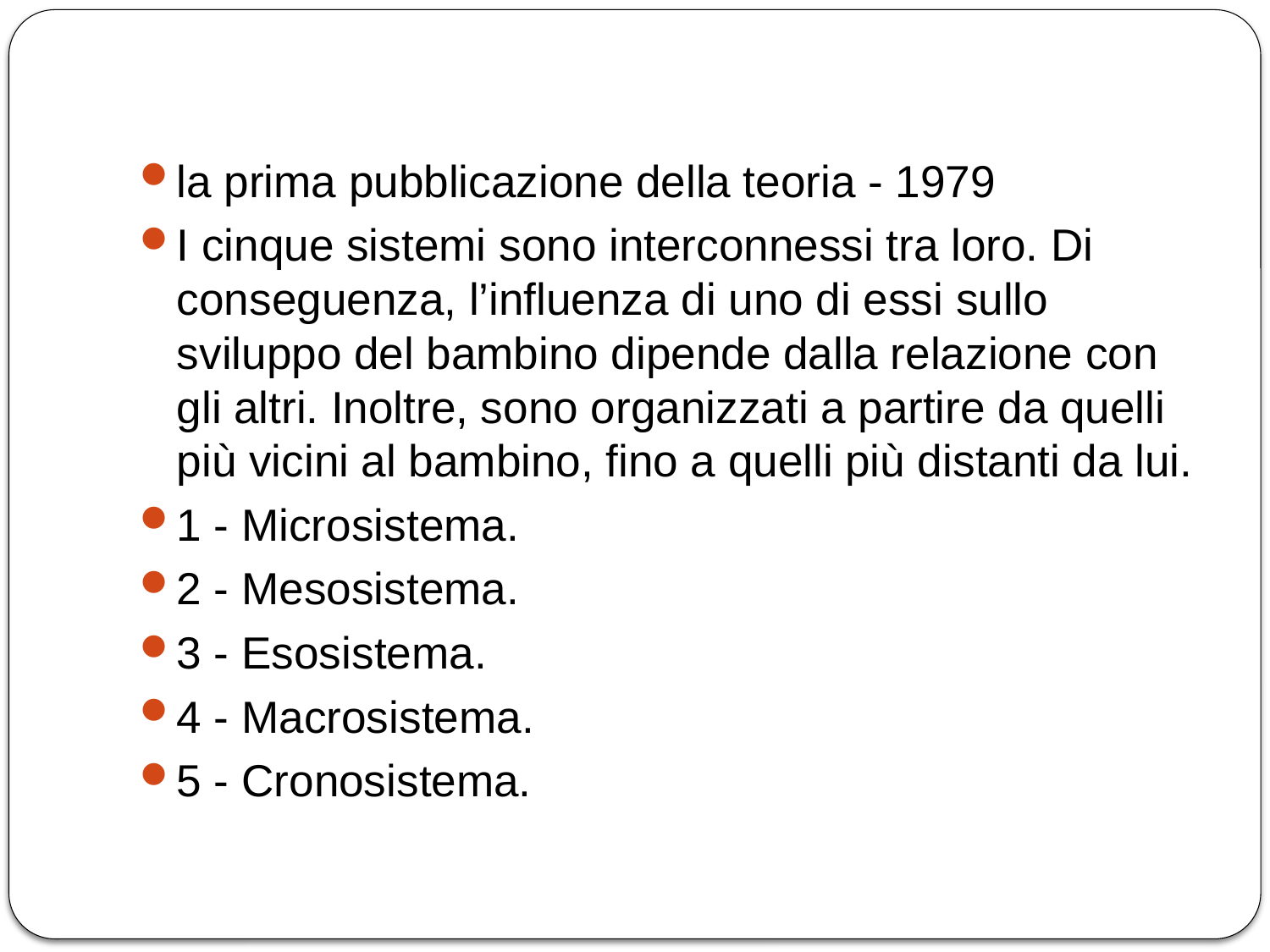

#
la prima pubblicazione della teoria - 1979
I cinque sistemi sono interconnessi tra loro. Di conseguenza, l’influenza di uno di essi sullo sviluppo del bambino dipende dalla relazione con gli altri. Inoltre, sono organizzati a partire da quelli più vicini al bambino, fino a quelli più distanti da lui.
1 - Microsistema.
2 - Mesosistema.
3 - Esosistema.
4 - Macrosistema.
5 - Cronosistema.